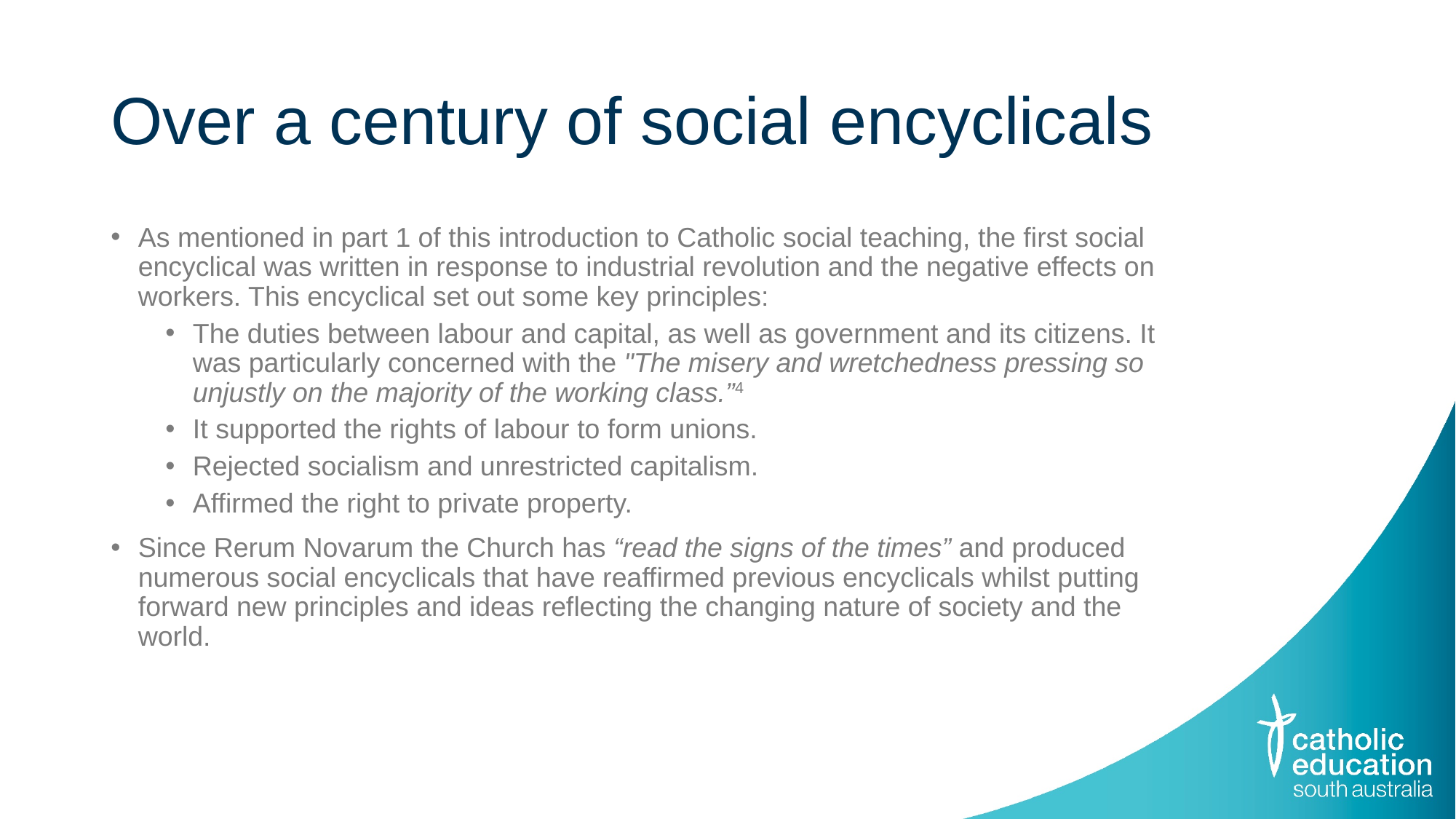

# Over a century of social encyclicals
As mentioned in part 1 of this introduction to Catholic social teaching, the first social encyclical was written in response to industrial revolution and the negative effects on workers. This encyclical set out some key principles:
The duties between labour and capital, as well as government and its citizens. It was particularly concerned with the "The misery and wretchedness pressing so unjustly on the majority of the working class.”4
It supported the rights of labour to form unions.
Rejected socialism and unrestricted capitalism.
Affirmed the right to private property.
Since Rerum Novarum the Church has “read the signs of the times” and produced numerous social encyclicals that have reaffirmed previous encyclicals whilst putting forward new principles and ideas reflecting the changing nature of society and the world.